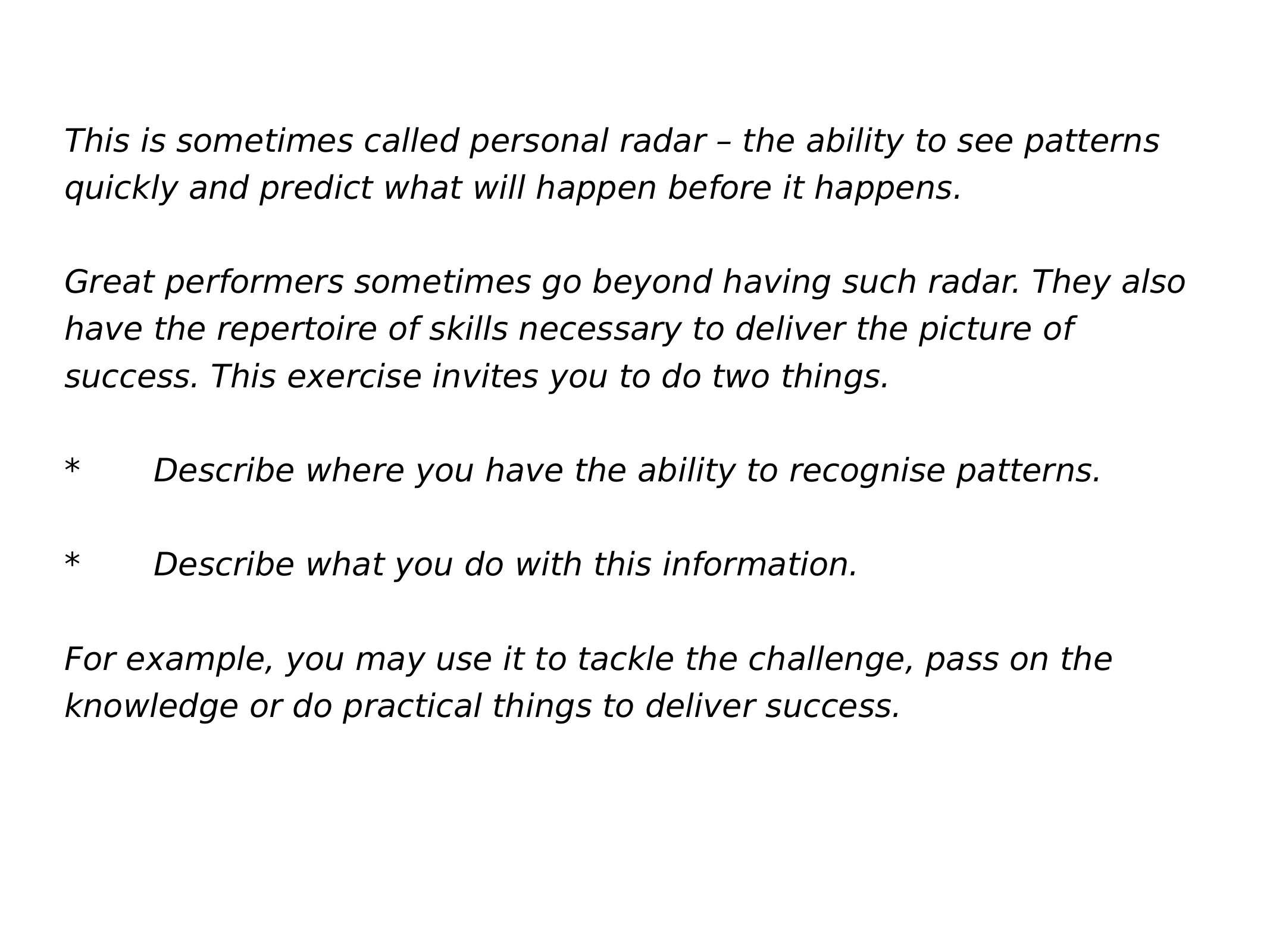

This is sometimes called personal radar – the ability to see patterns quickly and predict what will happen before it happens.

Great performers sometimes go beyond having such radar. They also have the repertoire of skills necessary to deliver the picture of success. This exercise invites you to do two things.

*	Describe where you have the ability to recognise patterns.

*	Describe what you do with this information.

For example, you may use it to tackle the challenge, pass on the knowledge or do practical things to deliver success.